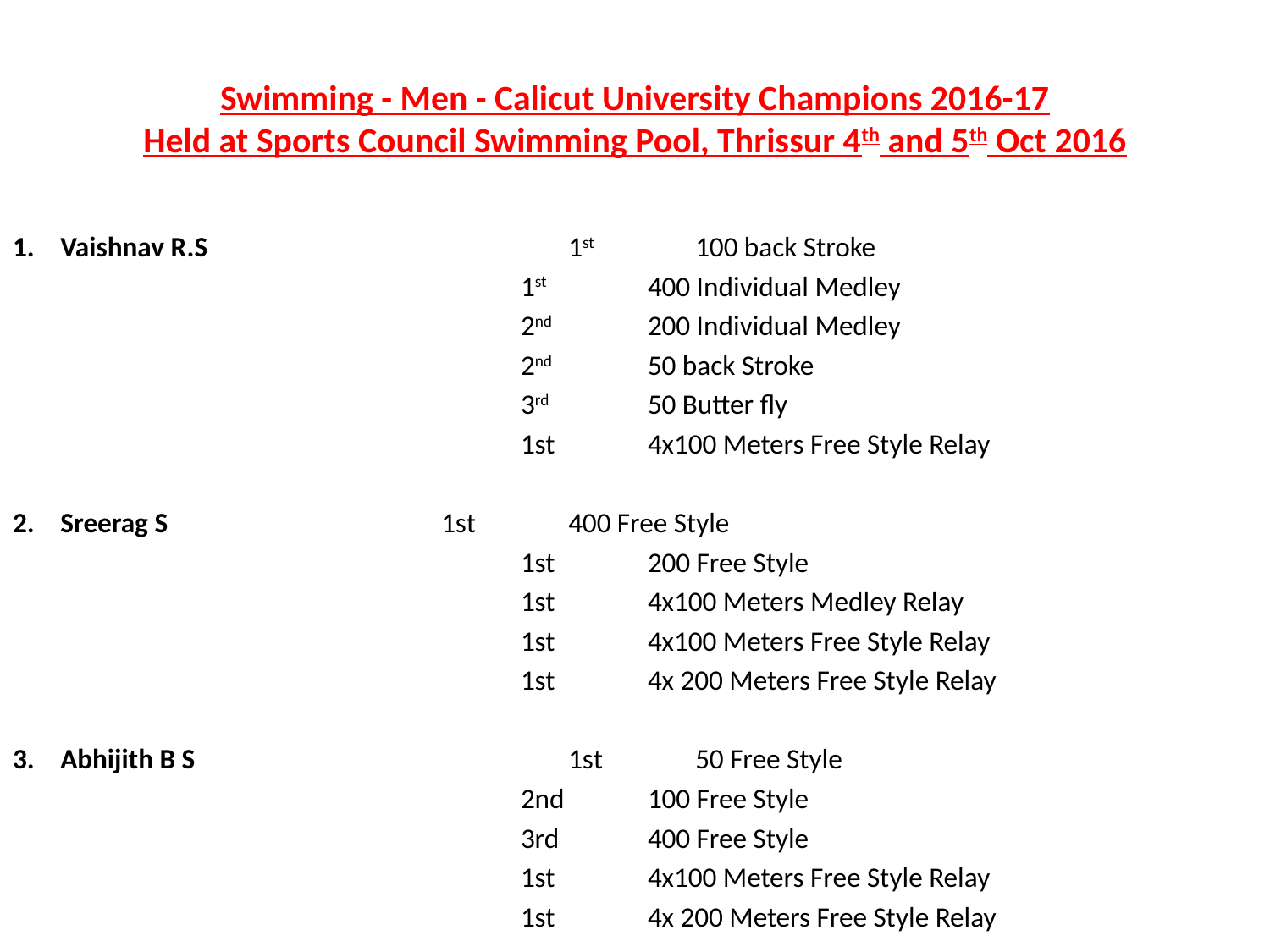

# Swimming - Men - Calicut University Champions 2016-17 Held at Sports Council Swimming Pool, Thrissur 4th and 5th Oct 2016
Vaishnav R.S			1st 	100 back Stroke
				1st	400 Individual Medley
				2nd 	200 Individual Medley
				2nd 	50 back Stroke
				3rd  	50 Butter fly
				1st          	4x100 Meters Free Style Relay

Sreerag S 			1st  	400 Free Style
				1st  	200 Free Style
				1st          	4x100 Meters Medley Relay
				1st          	4x100 Meters Free Style Relay
				1st          	4x 200 Meters Free Style Relay

Abhijith B S			1st           	50 Free Style
				2nd 	100 Free Style
				3rd 	400 Free Style
				1st          	4x100 Meters Free Style Relay
				1st          	4x 200 Meters Free Style Relay